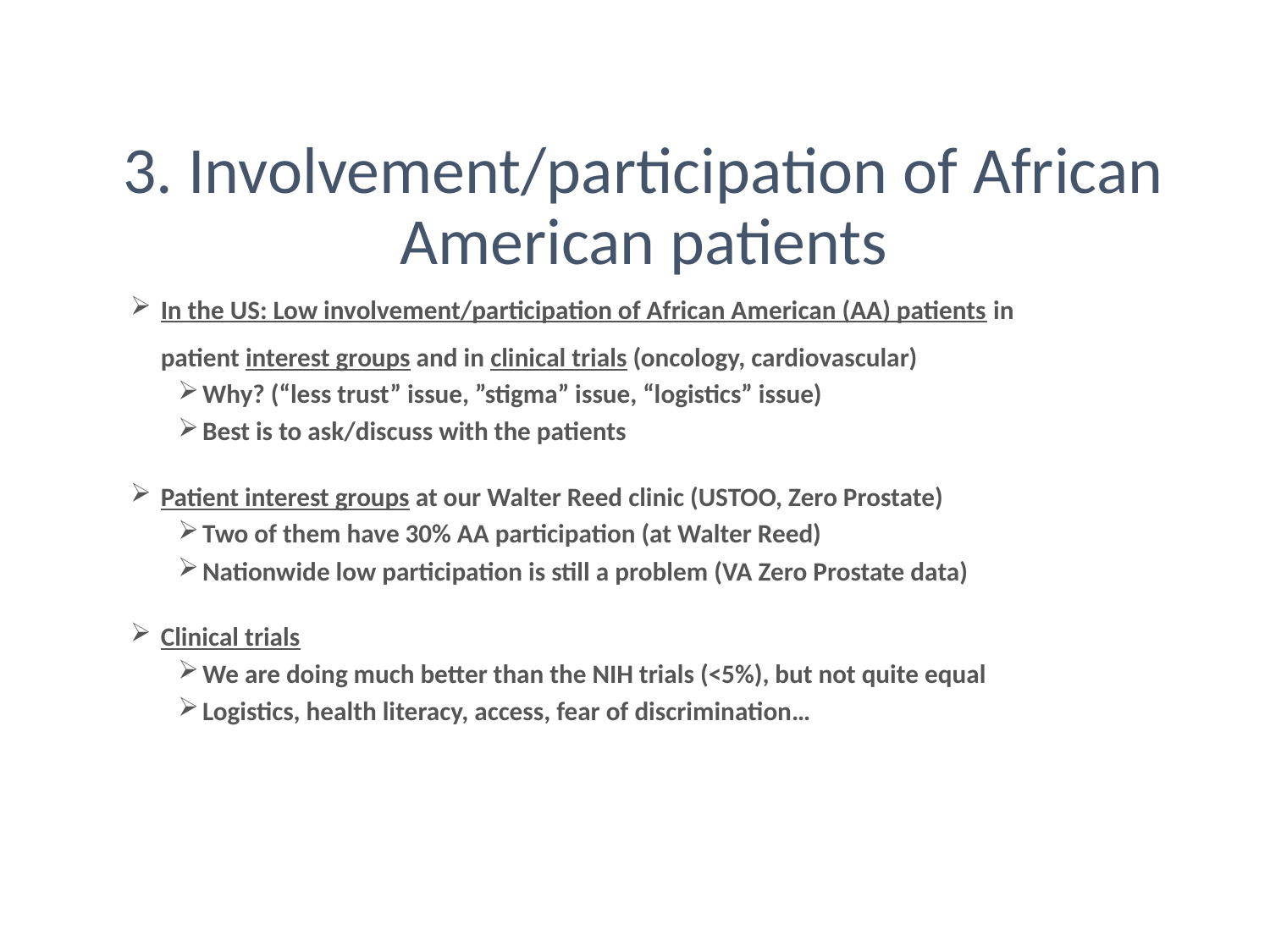

# 3. Involvement/participation of African American patients
In the US: Low involvement/participation of African American (AA) patients in patient interest groups and in clinical trials (oncology, cardiovascular)
Why? (“less trust” issue, ”stigma” issue, “logistics” issue)
Best is to ask/discuss with the patients
Patient interest groups at our Walter Reed clinic (USTOO, Zero Prostate)
Two of them have 30% AA participation (at Walter Reed)
Nationwide low participation is still a problem (VA Zero Prostate data)
Clinical trials
We are doing much better than the NIH trials (<5%), but not quite equal
Logistics, health literacy, access, fear of discrimination…